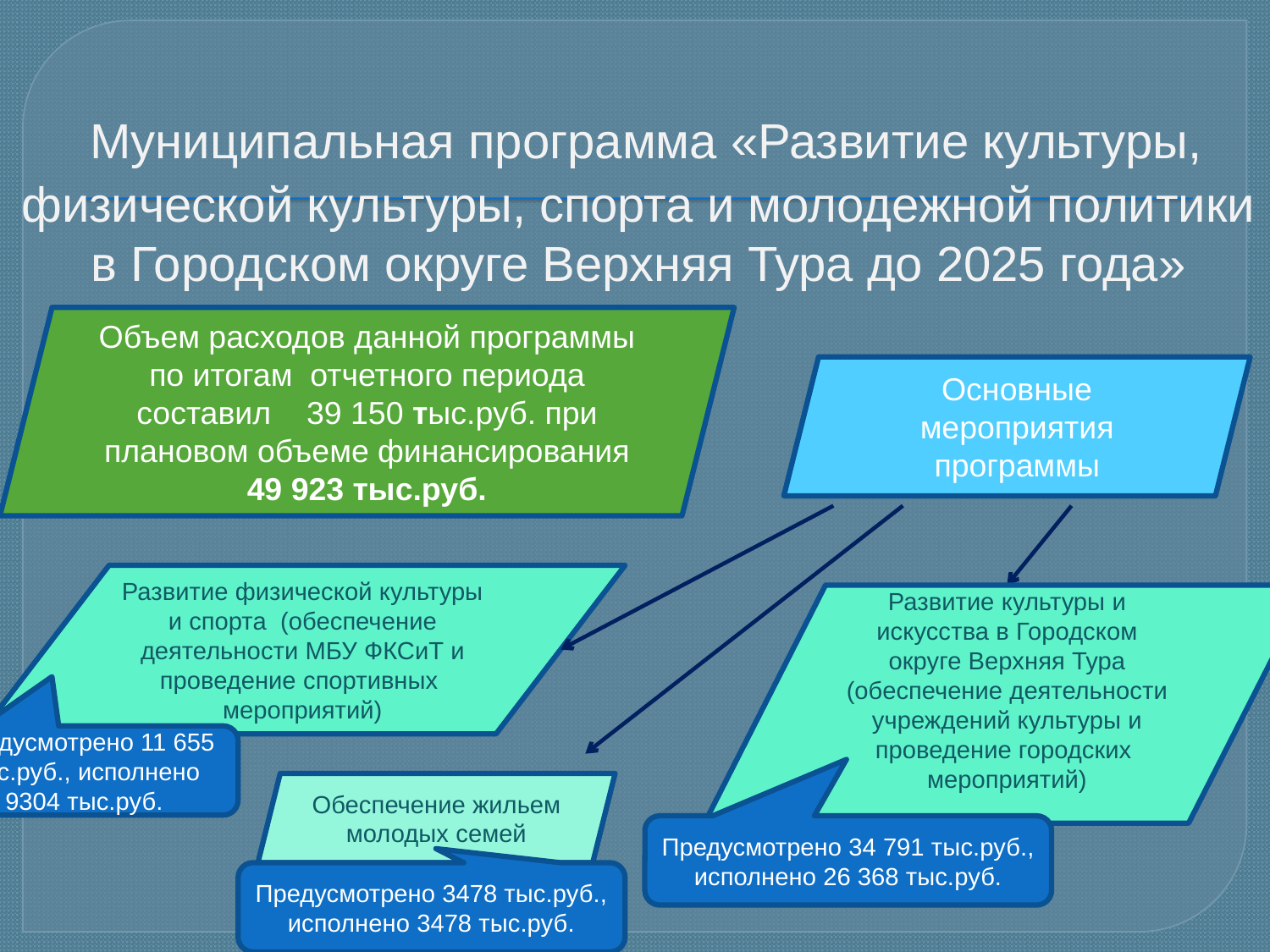

# Муниципальная программа «Развитие культуры, физической культуры, спорта и молодежной политики в Городском округе Верхняя Тура до 2025 года»
Объем расходов данной программы по итогам  отчетного периода составил    39 150 тыс.руб. при плановом объеме финансирования 49 923 тыс.руб.
Основные мероприятия программы
Развитие физической культуры и спорта  (обеспечение деятельности МБУ ФКСиТ и проведение спортивных  мероприятий)
Развитие культуры и искусства в Городском округе Верхняя Тура (обеспечение деятельности учреждений культуры и проведение городских  мероприятий)

Предусмотрено 11 655 тыс.руб., исполнено 9304 тыс.руб.
Обеспечение жильем молодых семей
Предусмотрено 34 791 тыс.руб.,
исполнено 26 368 тыс.руб.
Предусмотрено 3478 тыс.руб.,
исполнено 3478 тыс.руб.